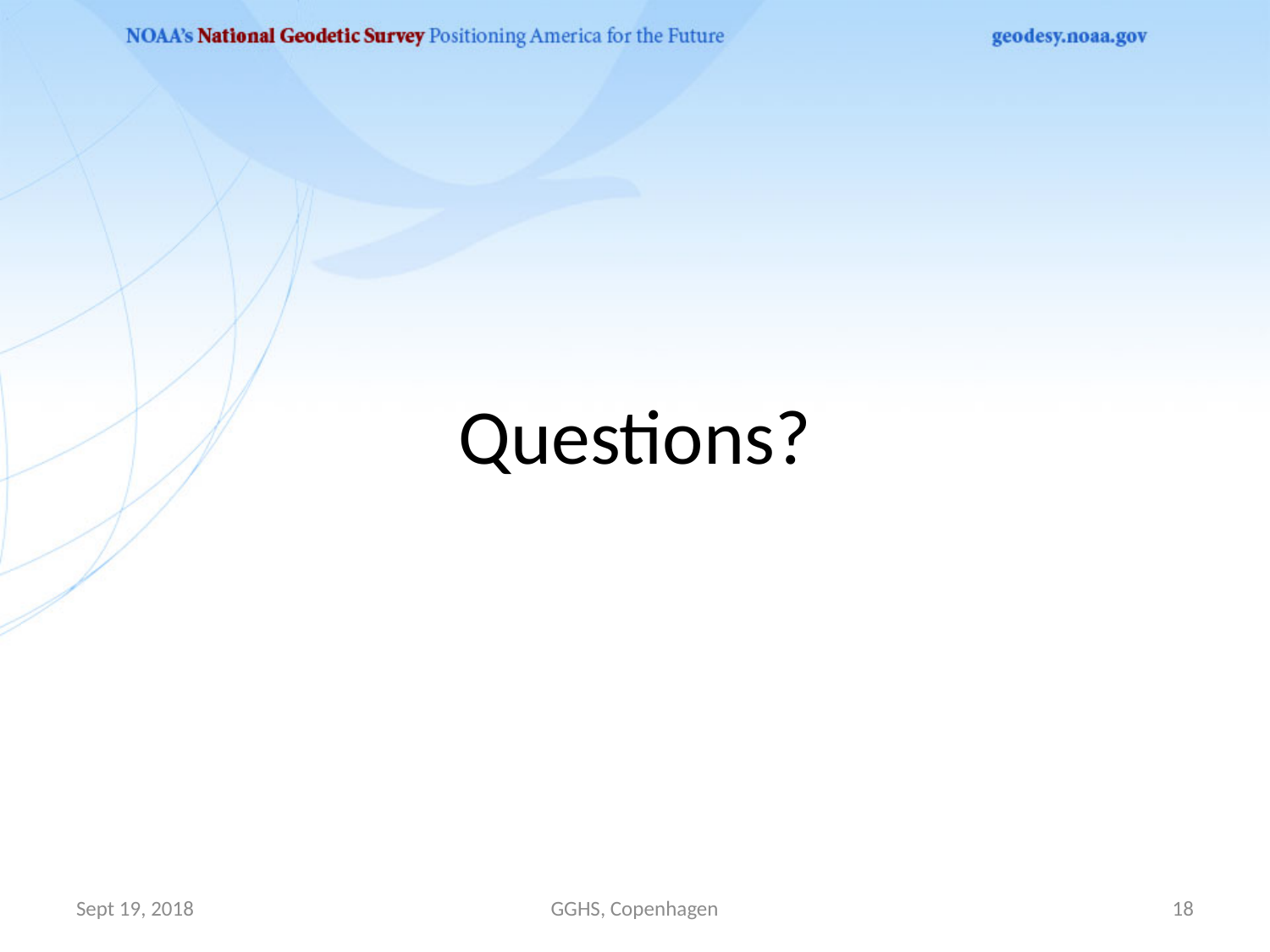

# Questions?
Sept 19, 2018
GGHS, Copenhagen
18